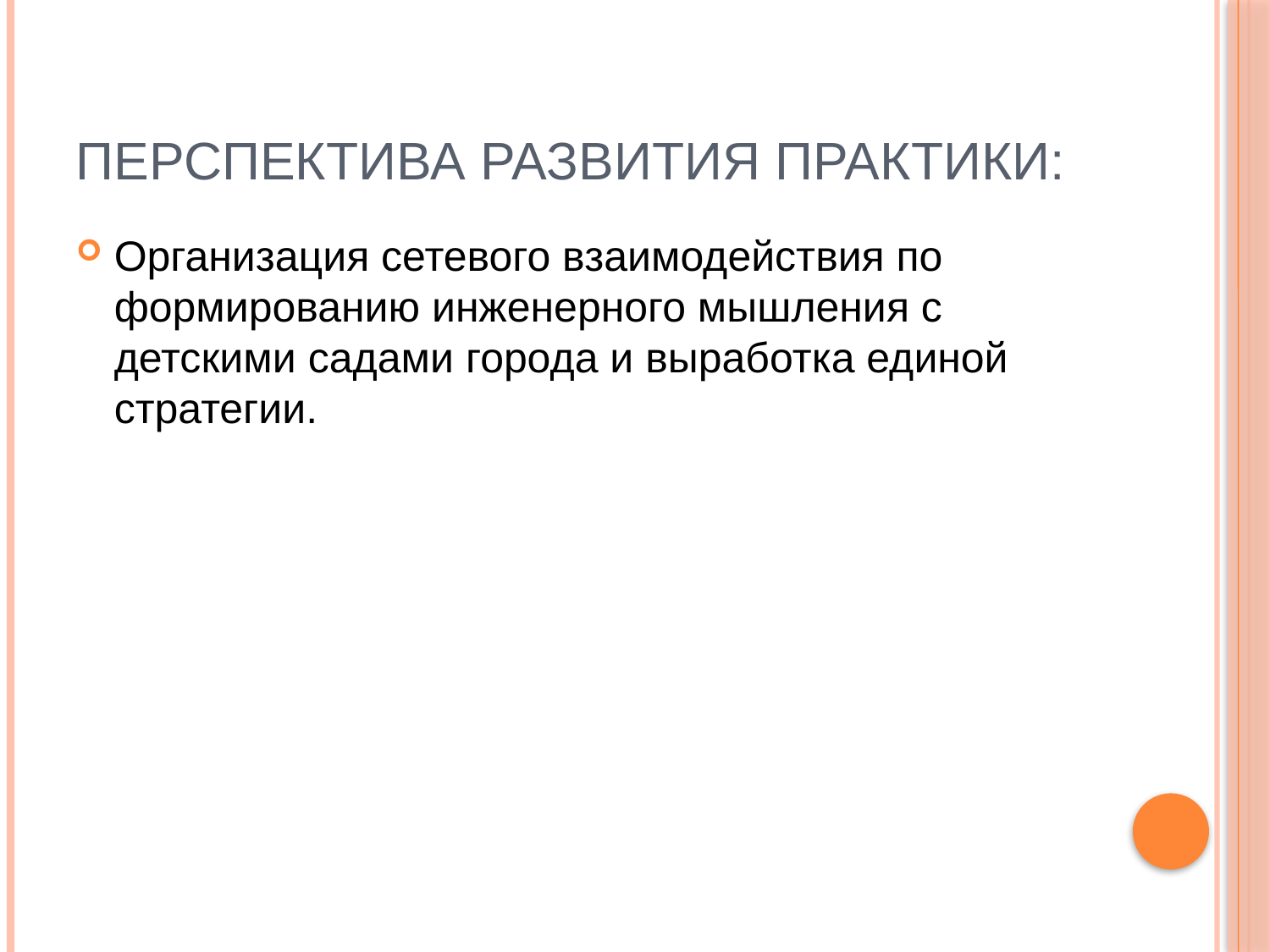

# Перспектива развития практики:
Организация сетевого взаимодействия по формированию инженерного мышления с детскими садами города и выработка единой стратегии.